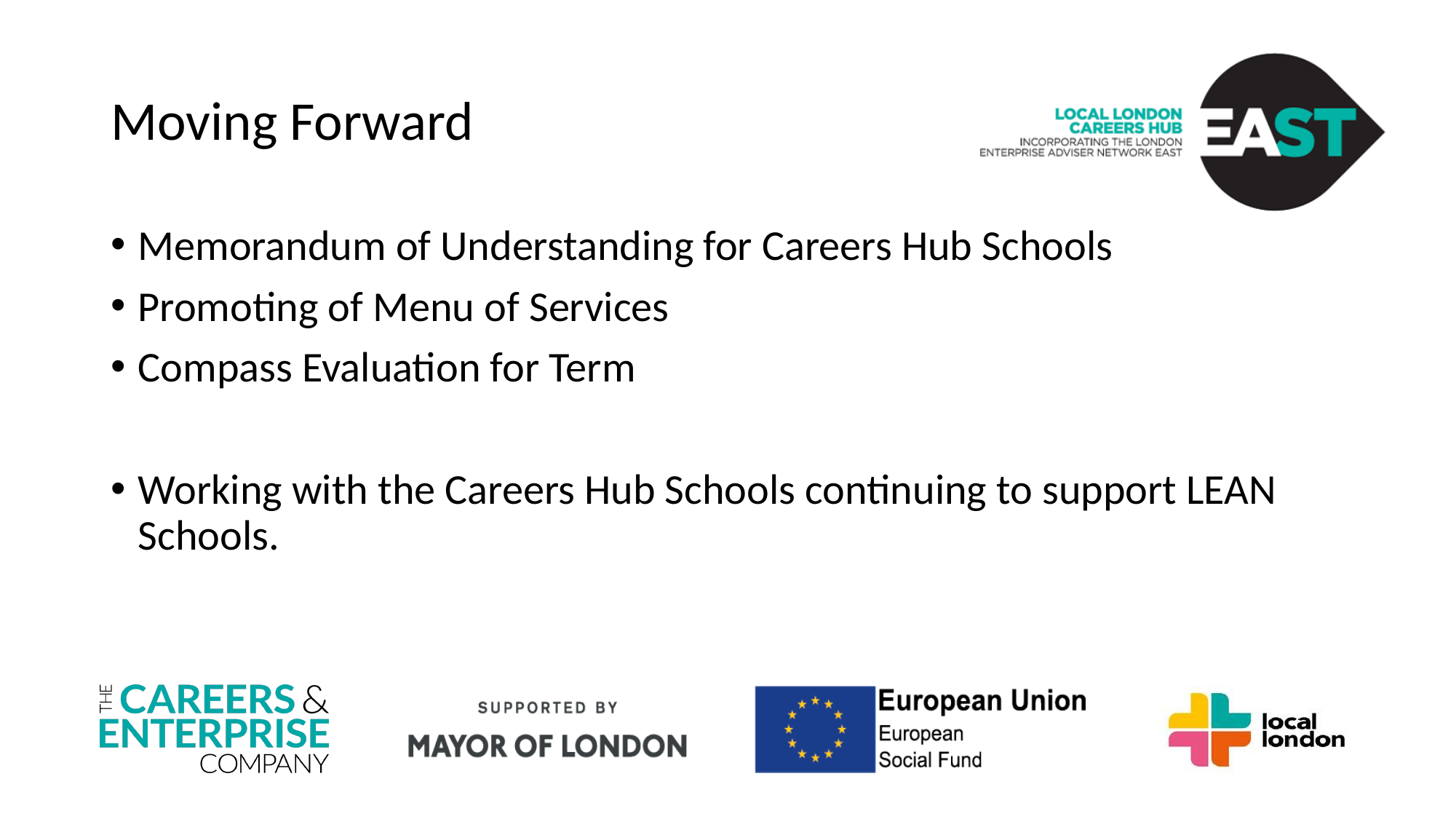

# Moving Forward
Memorandum of Understanding for Careers Hub Schools
Promoting of Menu of Services
Compass Evaluation for Term

Working with the Careers Hub Schools continuing to support LEAN Schools.